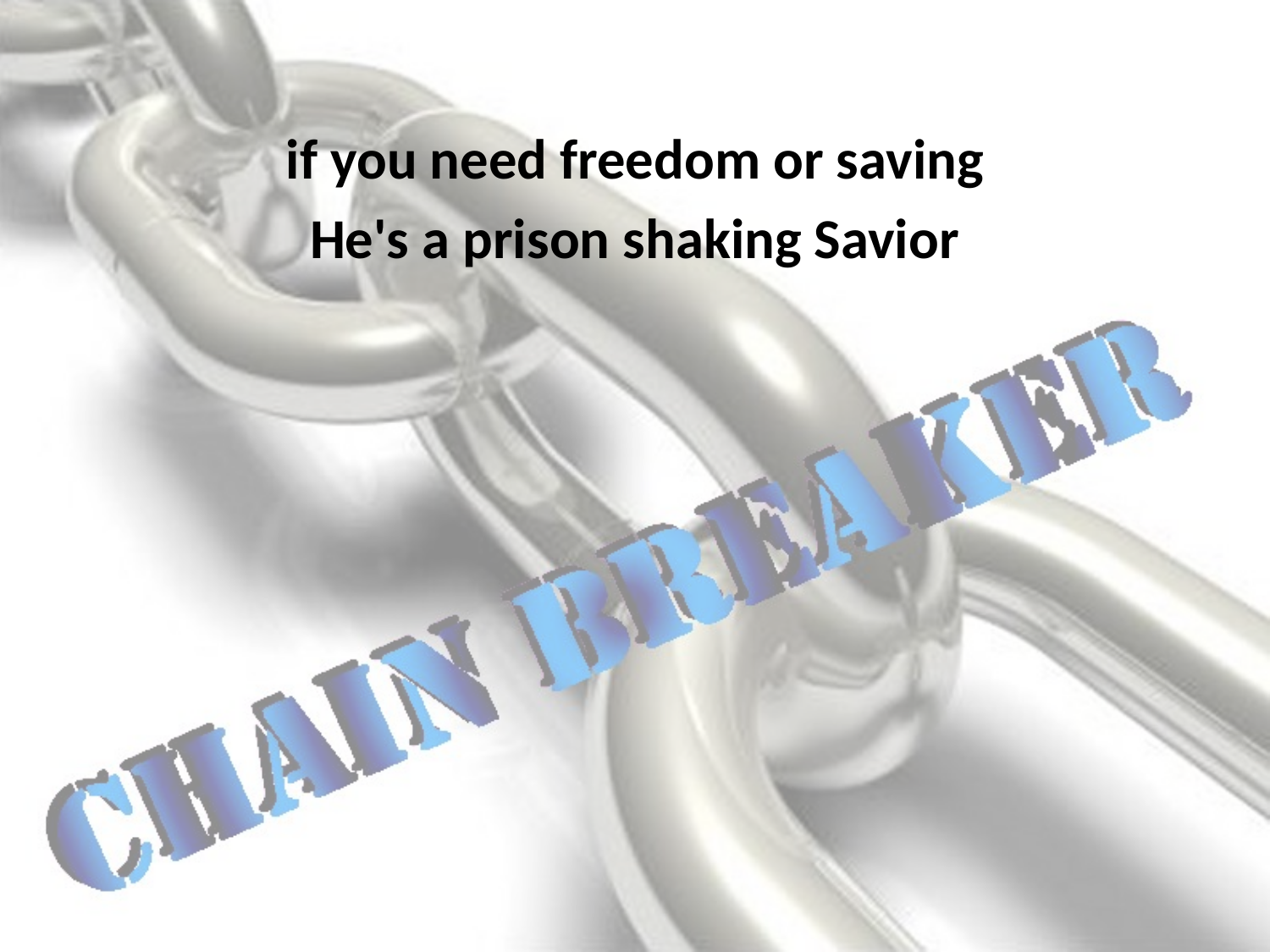

if you need freedom or saving
He's a prison shaking Savior